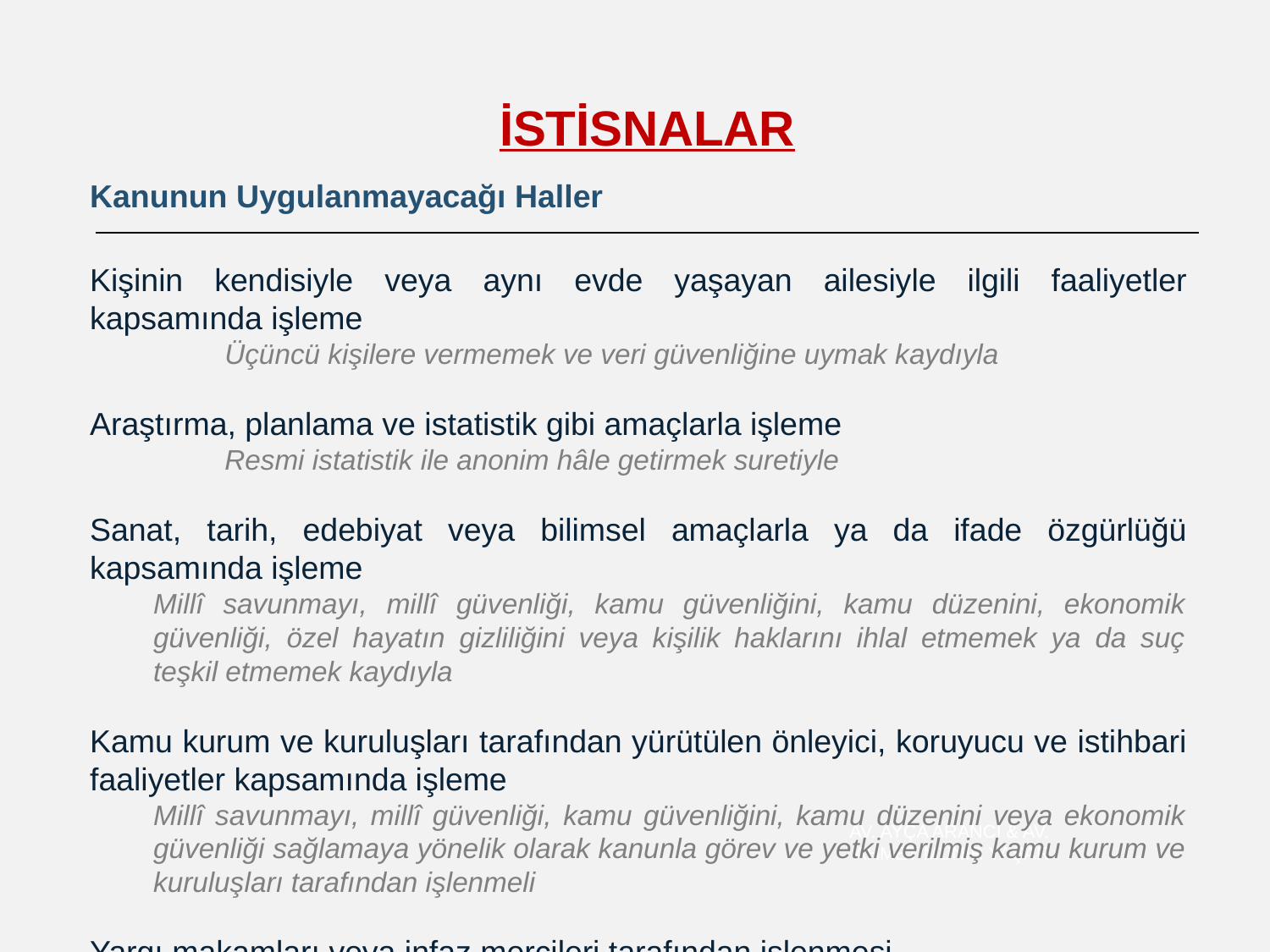

İSTİSNALAR
Kanunun Uygulanmayacağı Haller
Kişinin kendisiyle veya aynı evde yaşayan ailesiyle ilgili faaliyetler kapsamında işleme
	 Üçüncü kişilere vermemek ve veri güvenliğine uymak kaydıyla

Araştırma, planlama ve istatistik gibi amaçlarla işleme
	 Resmi istatistik ile anonim hâle getirmek suretiyle

Sanat, tarih, edebiyat veya bilimsel amaçlarla ya da ifade özgürlüğü kapsamında işleme
Millî savunmayı, millî güvenliği, kamu güvenliğini, kamu düzenini, ekonomik güvenliği, özel hayatın gizliliğini veya kişilik haklarını ihlal etmemek ya da suç teşkil etmemek kaydıyla

Kamu kurum ve kuruluşları tarafından yürütülen önleyici, koruyucu ve istihbari faaliyetler kapsamında işleme
Millî savunmayı, millî güvenliği, kamu güvenliğini, kamu düzenini veya ekonomik güvenliği sağlamaya yönelik olarak kanunla görev ve yetki verilmiş kamu kurum ve kuruluşları tarafından işlenmeli

Yargı makamları veya infaz mercileri tarafından işlenmesi.
AV. AYÇA ARANCI & AV. AHMET MÜNİR YAŞAR